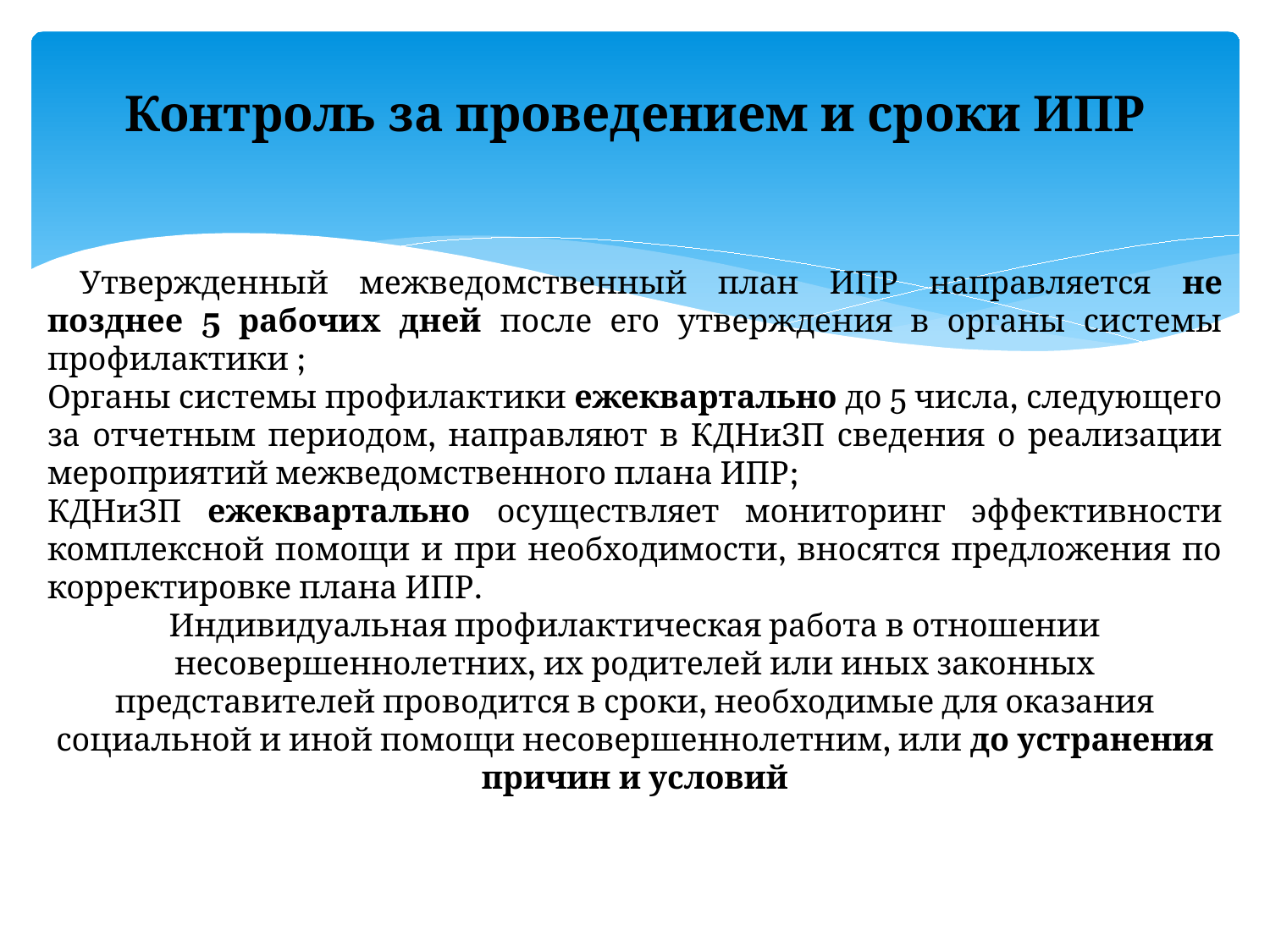

# Контроль за проведением и сроки ИПР
 Утвержденный межведомственный план ИПР направляется не позднее 5 рабочих дней после его утверждения в органы системы профилактики ;
Органы системы профилактики ежеквартально до 5 числа, следующего за отчетным периодом, направляют в КДНиЗП сведения о реализации мероприятий межведомственного плана ИПР;
КДНиЗП ежеквартально осуществляет мониторинг эффективности комплексной помощи и при необходимости, вносятся предложения по корректировке плана ИПР.
Индивидуальная профилактическая работа в отношении несовершеннолетних, их родителей или иных законных представителей проводится в сроки, необходимые для оказания социальной и иной помощи несовершеннолетним, или до устранения причин и условий